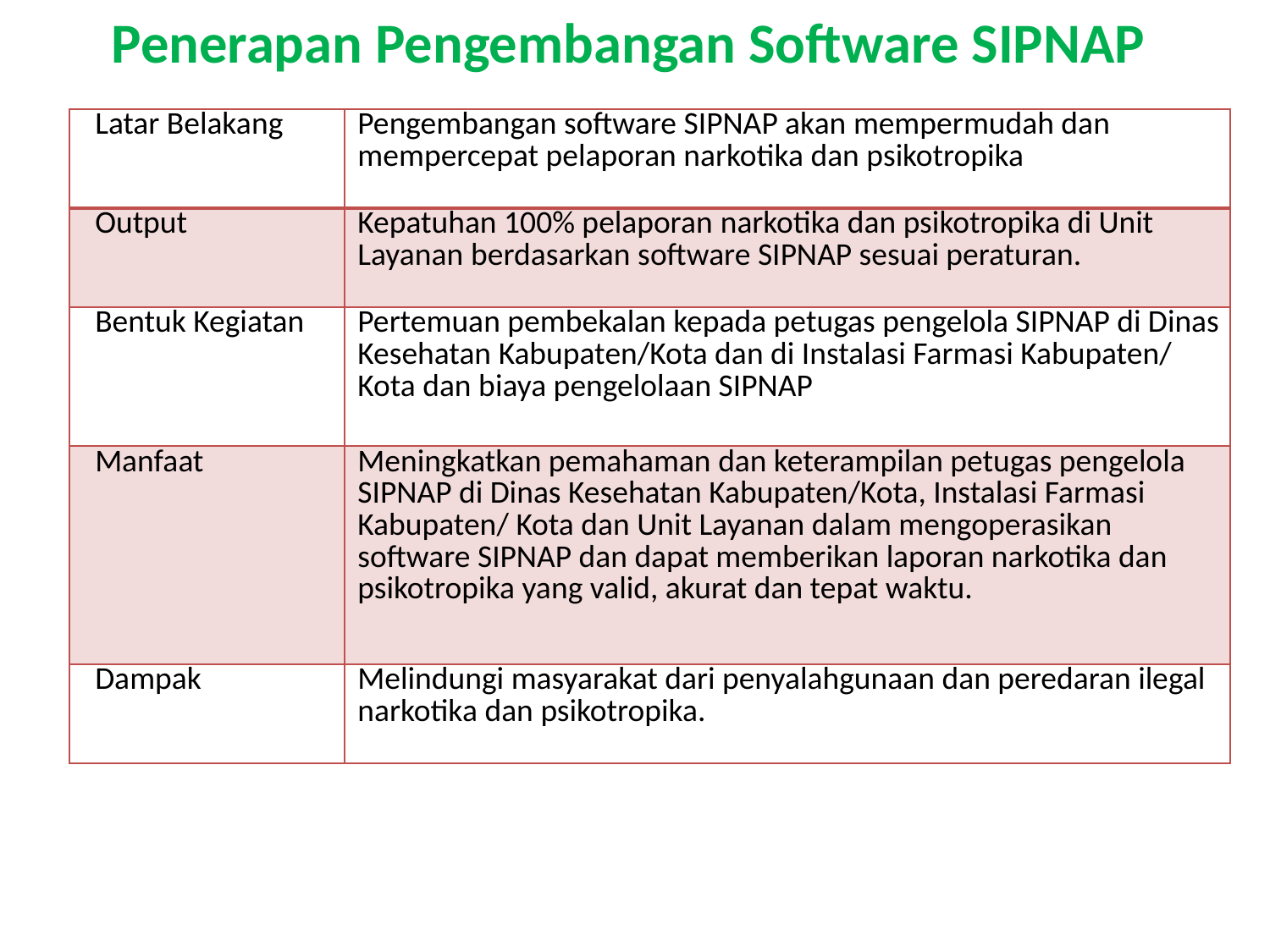

# Penerapan Pengembangan Software SIPNAP
| Latar Belakang | Pengembangan software SIPNAP akan mempermudah dan mempercepat pelaporan narkotika dan psikotropika |
| --- | --- |
| Output | Kepatuhan 100% pelaporan narkotika dan psikotropika di Unit Layanan berdasarkan software SIPNAP sesuai peraturan. |
| Bentuk Kegiatan | Pertemuan pembekalan kepada petugas pengelola SIPNAP di Dinas Kesehatan Kabupaten/Kota dan di Instalasi Farmasi Kabupaten/ Kota dan biaya pengelolaan SIPNAP |
| Manfaat | Meningkatkan pemahaman dan keterampilan petugas pengelola SIPNAP di Dinas Kesehatan Kabupaten/Kota, Instalasi Farmasi Kabupaten/ Kota dan Unit Layanan dalam mengoperasikan software SIPNAP dan dapat memberikan laporan narkotika dan psikotropika yang valid, akurat dan tepat waktu. |
| Dampak | Melindungi masyarakat dari penyalahgunaan dan peredaran ilegal narkotika dan psikotropika. |